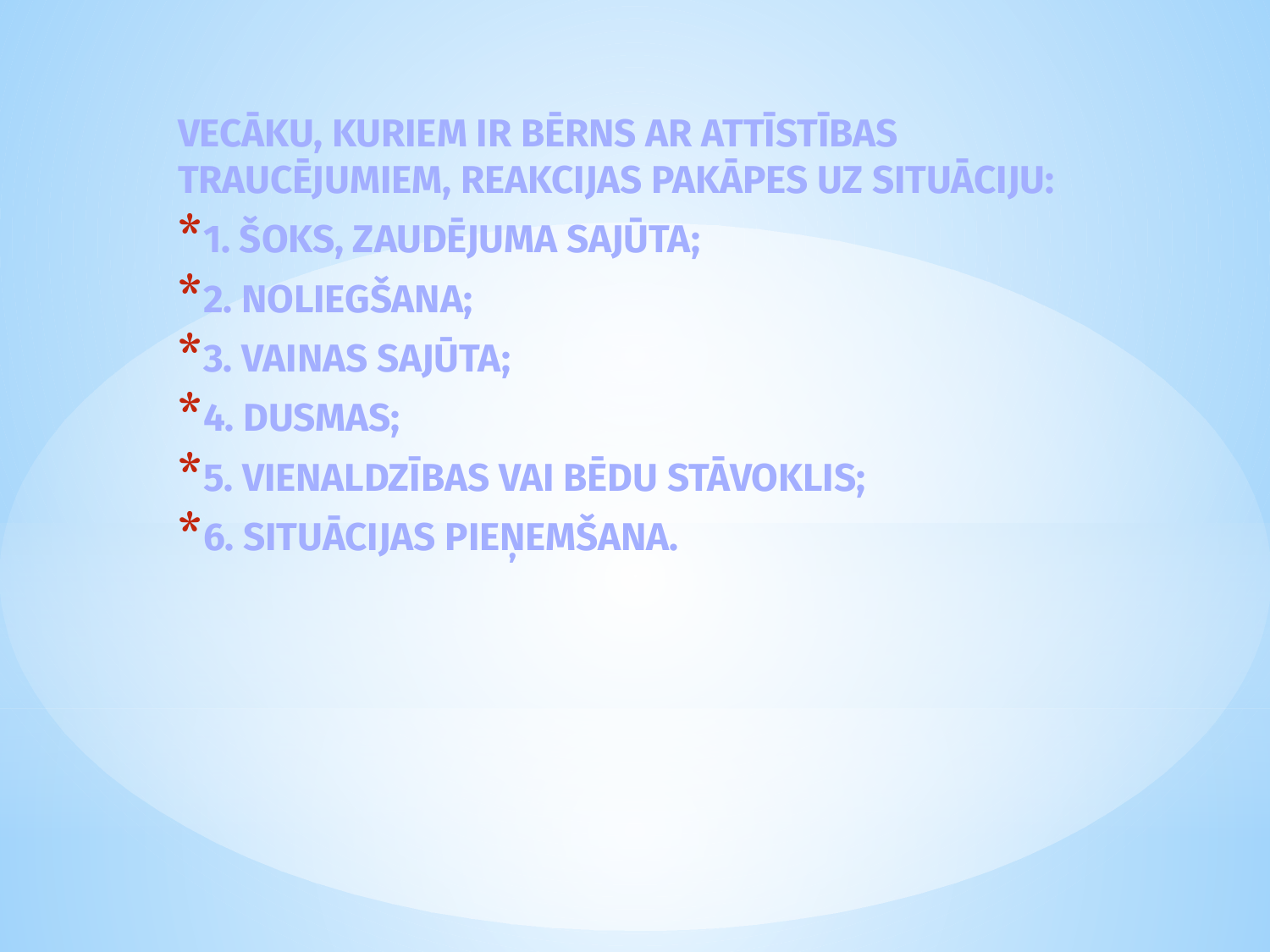

VECĀKU, KURIEM IR BĒRNS AR ATTĪSTĪBAS TRAUCĒJUMIEM, REAKCIJAS PAKĀPES UZ SITUĀCIJU:
1. ŠOKS, ZAUDĒJUMA SAJŪTA;
2. NOLIEGŠANA;
3. VAINAS SAJŪTA;
4. DUSMAS;
5. VIENALDZĪBAS VAI BĒDU STĀVOKLIS;
6. SITUĀCIJAS PIEŅEMŠANA.